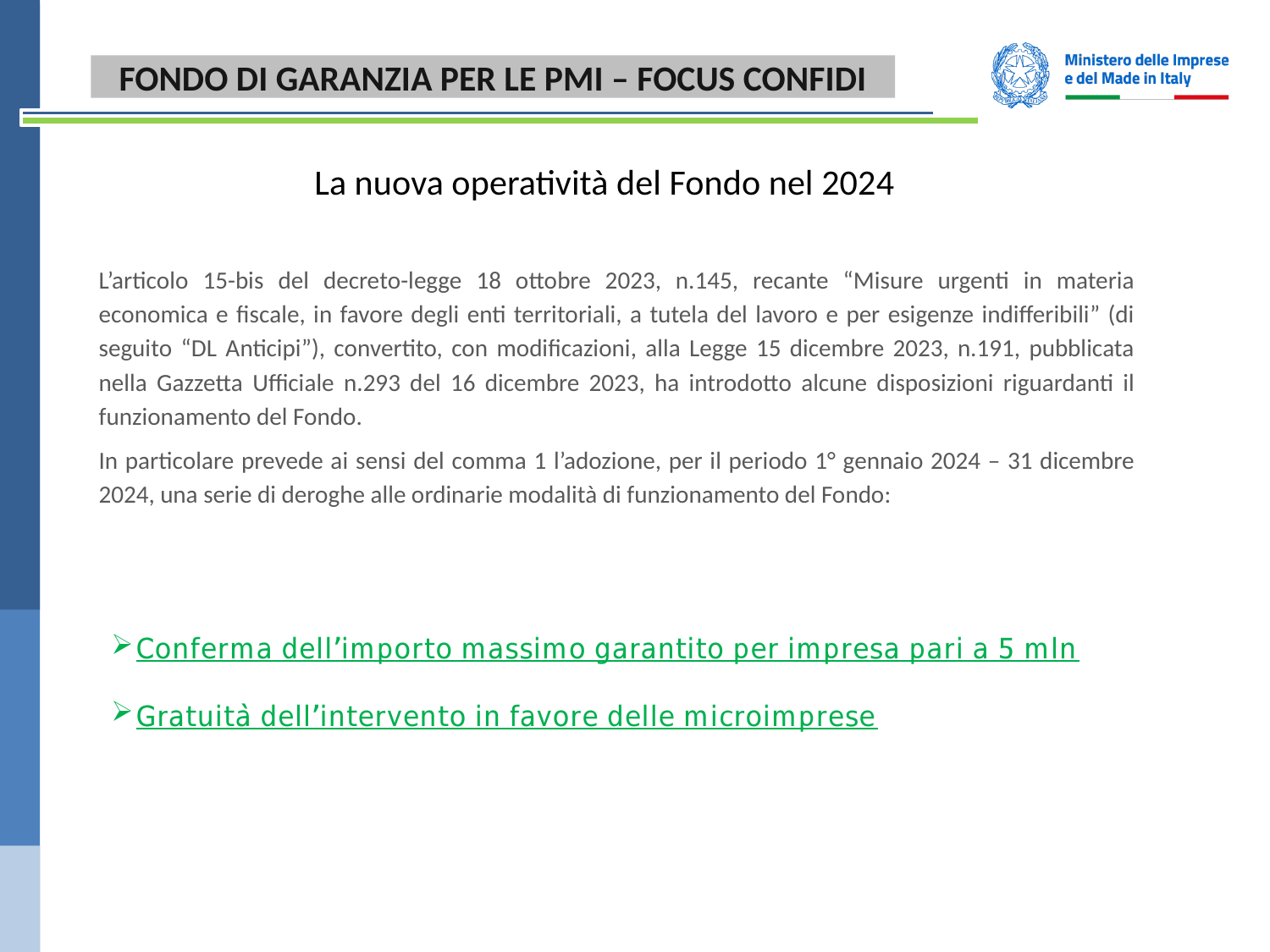

FONDO DI GARANZIA PER LE PMI – FOCUS CONFIDI

# La nuova operatività del Fondo nel 2024
L’articolo 15-bis del decreto-legge 18 ottobre 2023, n.145, recante “Misure urgenti in materia economica e fiscale, in favore degli enti territoriali, a tutela del lavoro e per esigenze indifferibili” (di seguito “DL Anticipi”), convertito, con modificazioni, alla Legge 15 dicembre 2023, n.191, pubblicata nella Gazzetta Ufficiale n.293 del 16 dicembre 2023, ha introdotto alcune disposizioni riguardanti il funzionamento del Fondo.
In particolare prevede ai sensi del comma 1 l’adozione, per il periodo 1° gennaio 2024 – 31 dicembre 2024, una serie di deroghe alle ordinarie modalità di funzionamento del Fondo:
Conferma dell’importo massimo garantito per impresa pari a 5 mln

Gratuità dell’intervento in favore delle microimprese

13